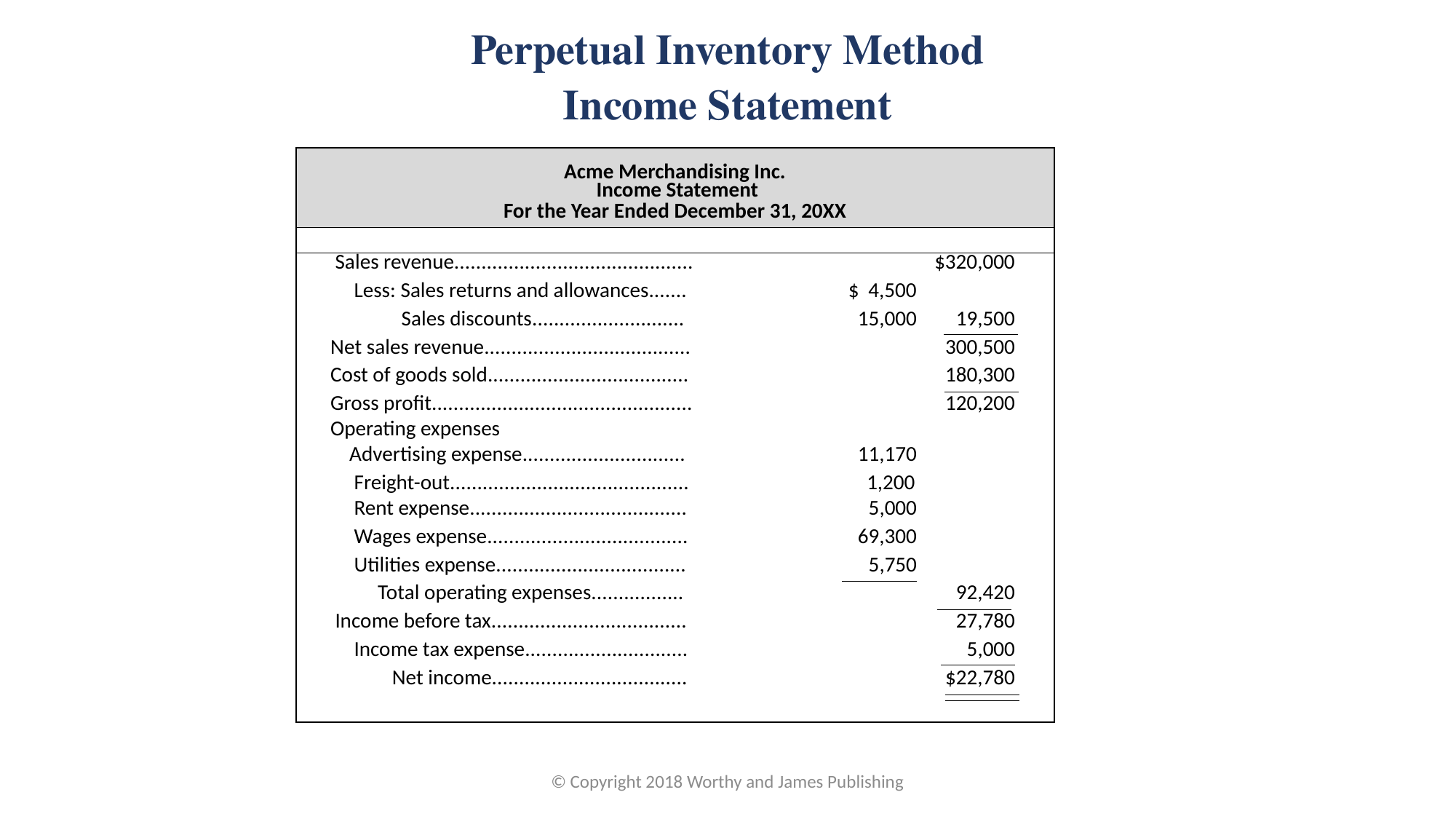

Perpetual Inventory Method
Income Statement
| Acme Merchandising Inc. Income Statement For the Year Ended December 31, 20XX |  |  |  |  |  |  |
| --- | --- | --- | --- | --- | --- | --- |
|  |  |  |  |  |  |  |
|  | Sales revenue............................................ |  |  |  | $320,000 |  |
|  | Less: Sales returns and allowances....... |  |  | $ 4,500 |  |  |
|  | Sales discounts............................ |  |  | 15,000 | 19,500 |  |
|  | Net sales revenue...................................... |  |  |  | 300,500 |  |
|  | Cost of goods sold..................................... |  |  |  | 180,300 |  |
|  | Gross profit................................................ |  |  |  | 120,200 |  |
|  | Operating expenses |  |  |  |  |  |
|  | Advertising expense.............................. |  |  | 11,170 |  |  |
|  | Freight-out............................................ |  |  | 1,200 |  |  |
|  | Rent expense........................................ |  |  | 5,000 |  |  |
|  | Wages expense..................................... |  |  | 69,300 |  |  |
|  | Utilities expense................................... |  |  | 5,750 |  |  |
|  | Total operating expenses................. |  |  |  | 92,420 |  |
|  | Income before tax.................................... |  |  |  | 27,780 |  |
|  | Income tax expense.............................. |  |  |  | 5,000 |  |
|  | Net income.................................... |  |  |  | $22,780 |  |
|  |  |  |  |  |  |  |
© Copyright 2018 Worthy and James Publishing